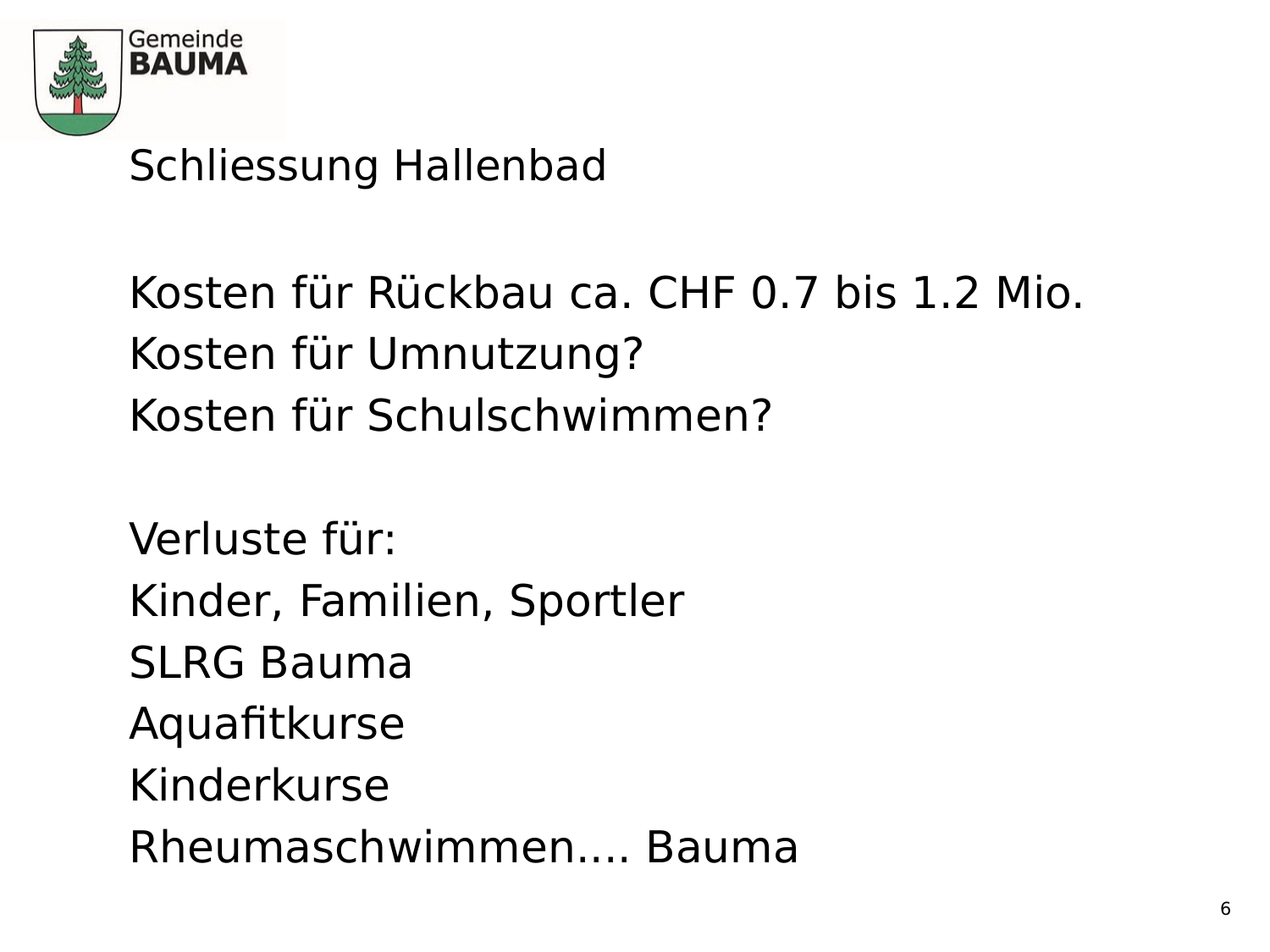

# Schliessung Hallenbad
Kosten für Rückbau ca. CHF 0.7 bis 1.2 Mio.
Kosten für Umnutzung?
Kosten für Schulschwimmen?

Verluste für:
Kinder, Familien, Sportler
SLRG Bauma
Aquafitkurse
Kinderkurse
Rheumaschwimmen.... Bauma

6